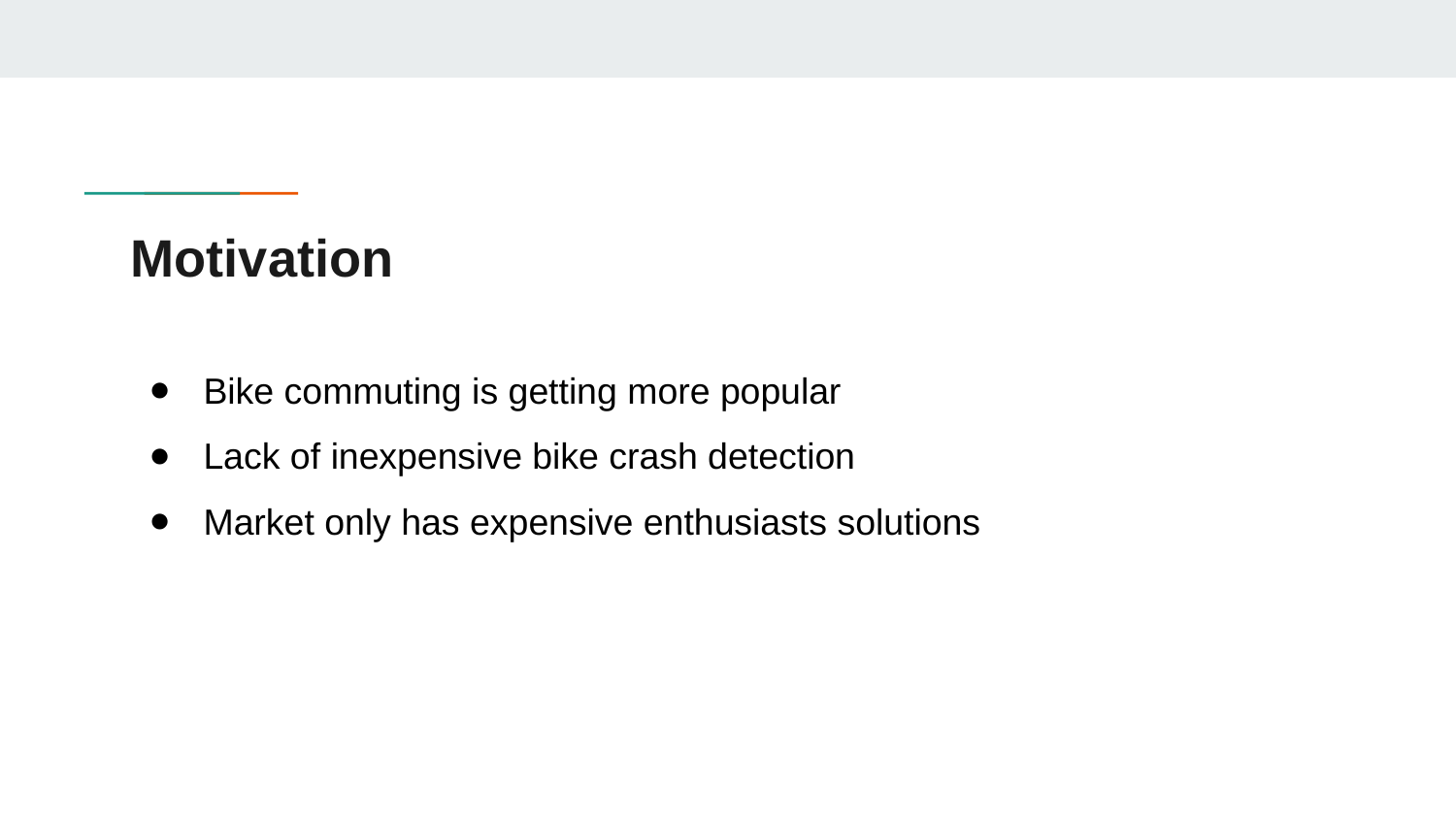

# Motivation
Bike commuting is getting more popular
Lack of inexpensive bike crash detection
Market only has expensive enthusiasts solutions